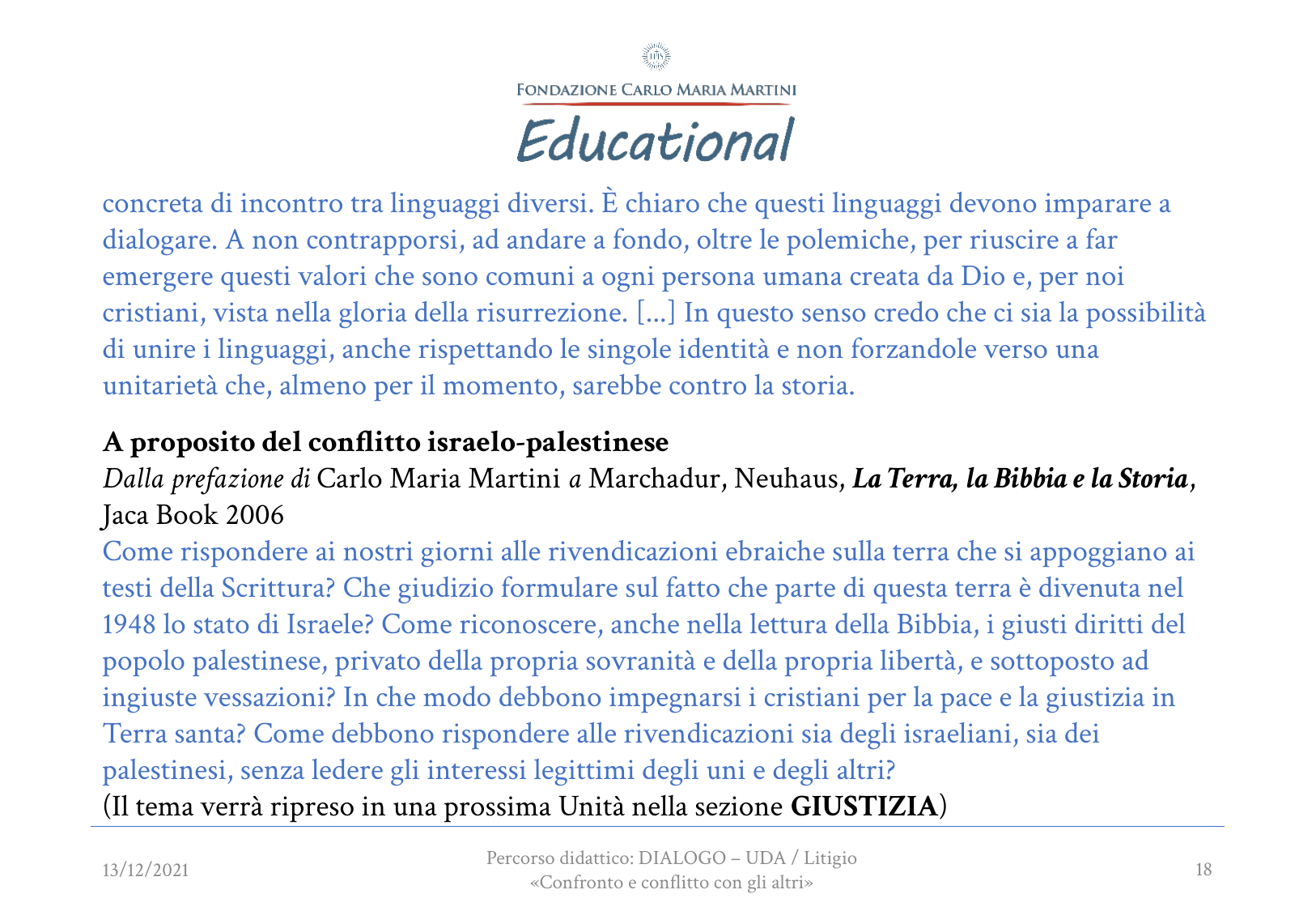

concreta di incontro tra linguaggi diversi. È chiaro che questi linguaggi devono imparare a dialogare. A non contrapporsi, ad andare a fondo, oltre le polemiche, per riuscire a far emergere questi valori che sono comuni a ogni persona umana creata da Dio e, per noi cristiani, vista nella gloria della risurrezione. [...] In questo senso credo che ci sia la possibilità di unire i linguaggi, anche rispettando le singole identità e non forzandole verso una unitarietà che, almeno per il momento, sarebbe contro la storia.

A proposito del conflitto israelo-palestinese
Dalla prefazione di Carlo Maria Martini a Marchadur, Neuhaus, La Terra, la Bibbia e la Storia, Jaca Book 2006
Come rispondere ai nostri giorni alle rivendicazioni ebraiche sulla terra che si appoggiano ai testi della Scrittura? Che giudizio formulare sul fatto che parte di questa terra è divenuta nel 1948 lo stato di Israele? Come riconoscere, anche nella lettura della Bibbia, i giusti diritti del popolo palestinese, privato della propria sovranità e della propria libertà, e sottoposto ad ingiuste vessazioni? In che modo debbono impegnarsi i cristiani per la pace e la giustizia in Terra santa? Come debbono rispondere alle rivendicazioni sia degli israeliani, sia dei palestinesi, senza ledere gli interessi legittimi degli uni e degli altri?
(Il tema verrà ripreso in una prossima Unità nella sezione GIUSTIZIA)
13/12/2021
Percorso didattico: DIALOGO – UDA / Litigio «Confronto e conflitto con gli altri»
18